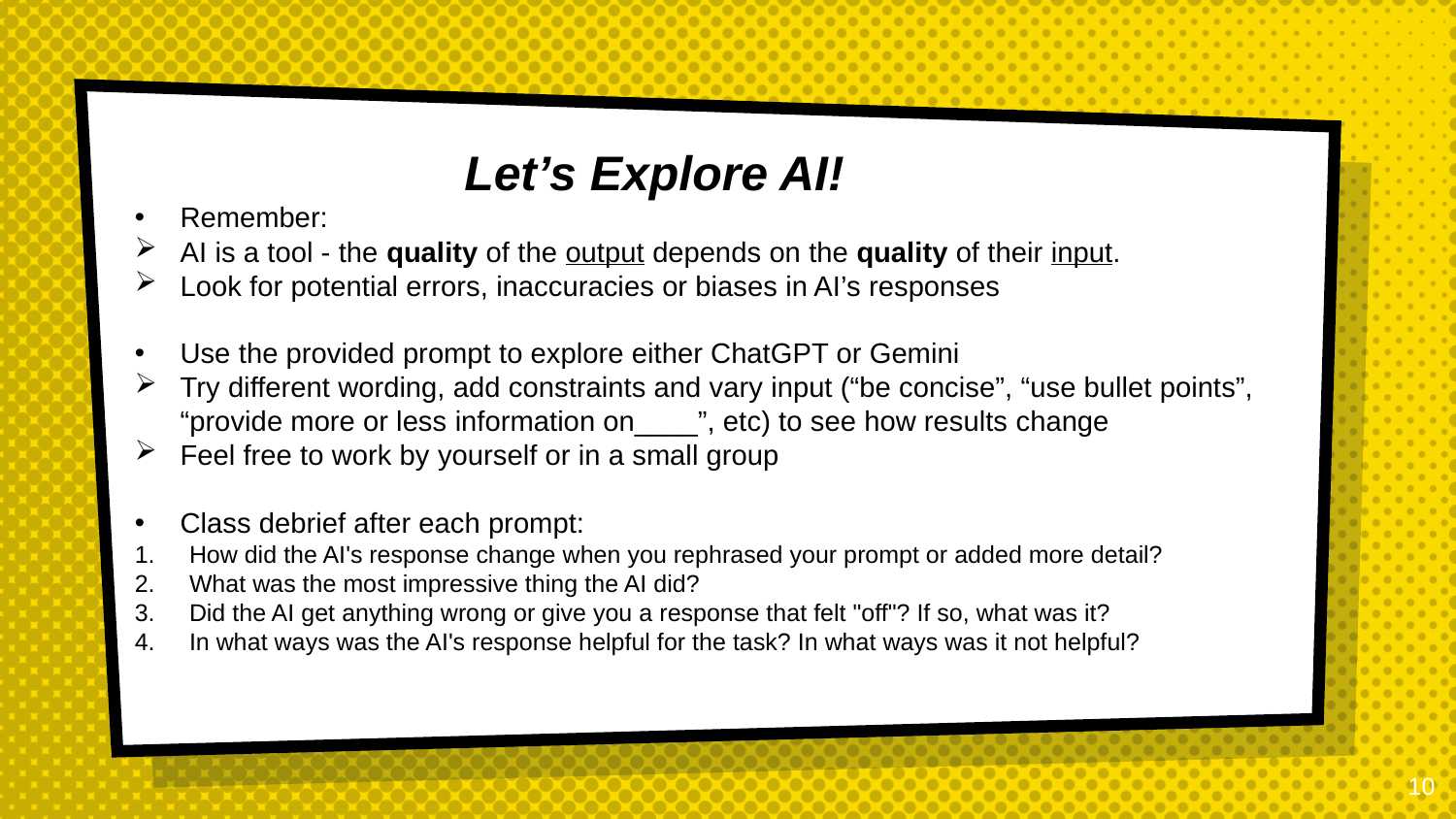

Let’s Explore AI!
Remember:
AI is a tool - the quality of the output depends on the quality of their input.
Look for potential errors, inaccuracies or biases in AI’s responses

Use the provided prompt to explore either ChatGPT or Gemini
Try different wording, add constraints and vary input (“be concise”, “use bullet points”, “provide more or less information on____”, etc) to see how results change
Feel free to work by yourself or in a small group

Class debrief after each prompt:
How did the AI's response change when you rephrased your prompt or added more detail?
What was the most impressive thing the AI did?
Did the AI get anything wrong or give you a response that felt "off"? If so, what was it?
In what ways was the AI's response helpful for the task? In what ways was it not helpful?

10